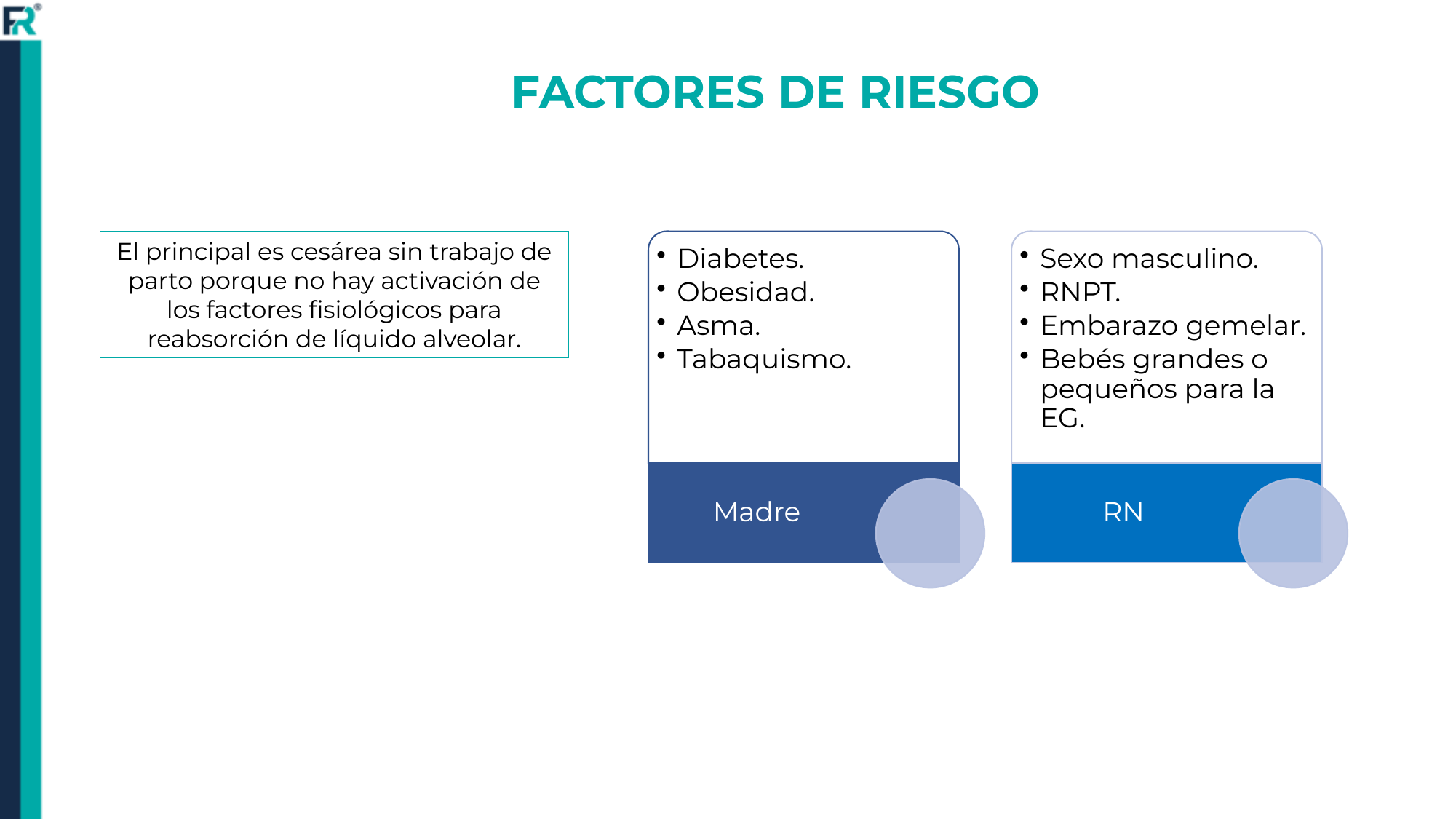

FACTORES DE RIESGO
El principal es cesárea sin trabajo de parto porque no hay activación de los factores fisiológicos para reabsorción de líquido alveolar.
Diabetes.
Obesidad.
Asma.
Tabaquismo.
Madre
Sexo masculino.
RNPT.
Embarazo gemelar.
Bebés grandes o pequeños para la EG.
RN